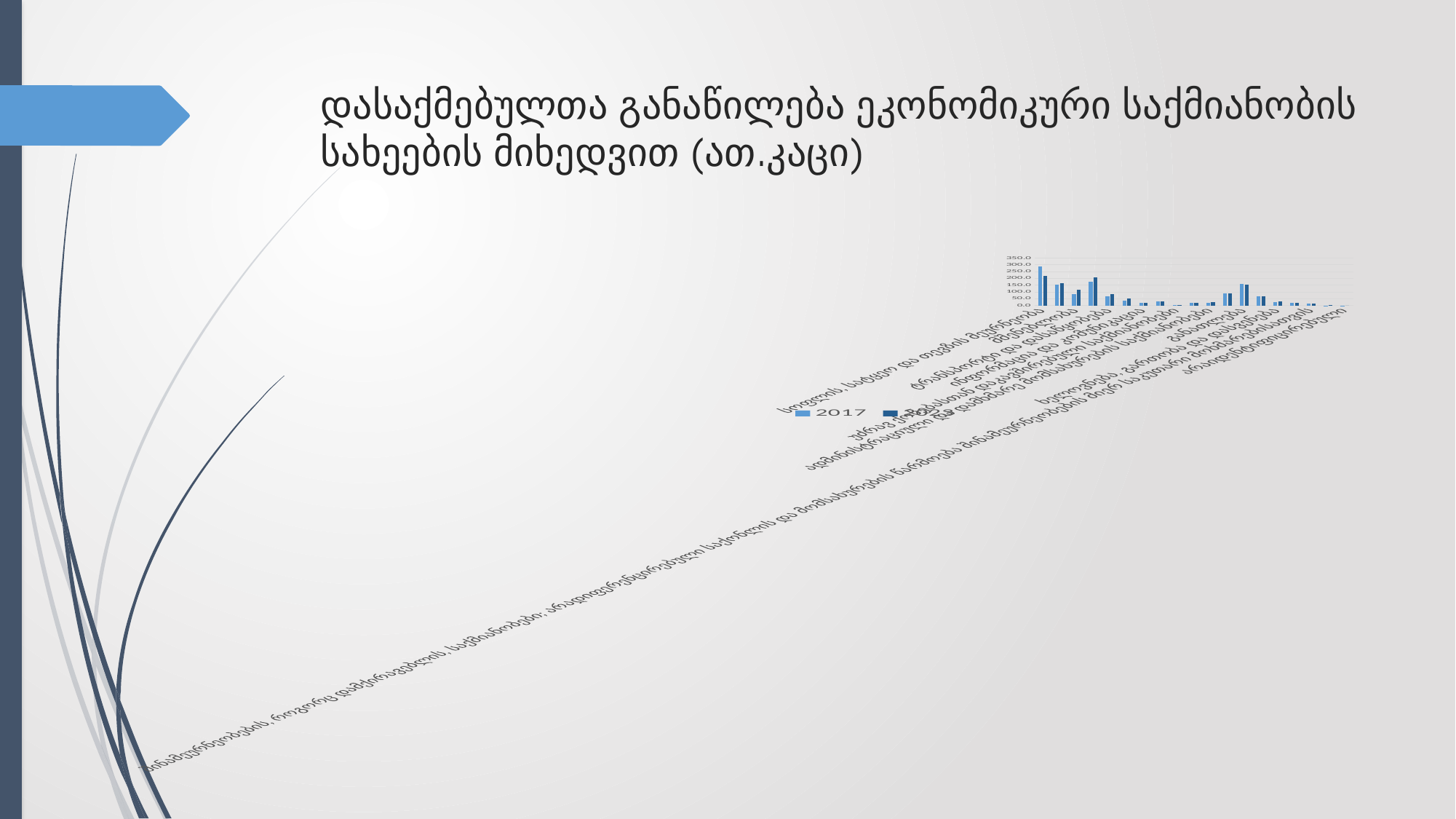

# დასაქმებულთა განაწილება ეკონომიკური საქმიანობის სახეების მიხედვით (ათ.კაცი)

[unsupported chart]